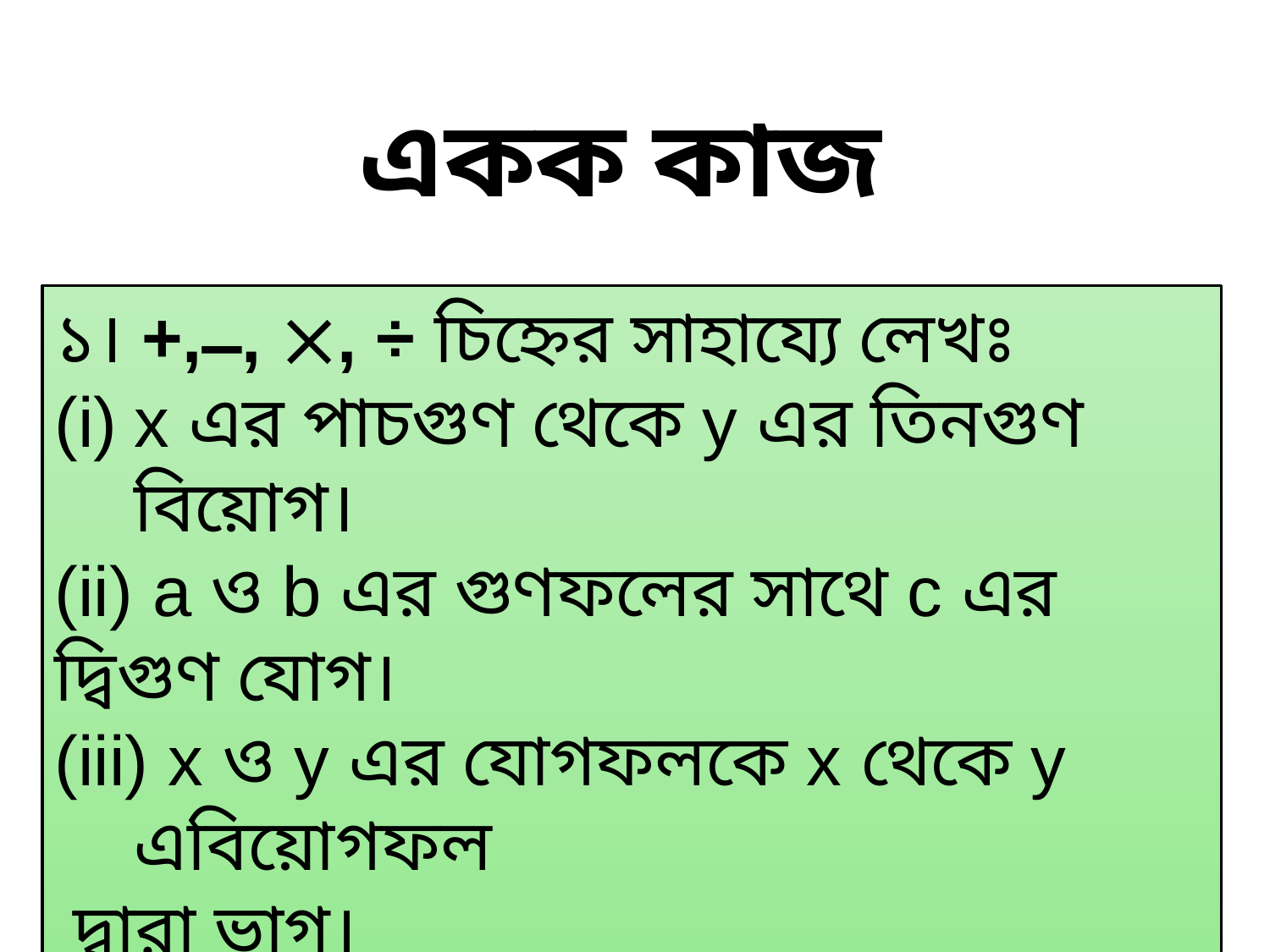

একক কাজ
১। +, ̶ , ×, ÷ চিহ্নের সাহায্যে লেখঃ
x এর পাচগুণ থেকে y এর তিনগুণ বিয়োগ।
(ii) a ও b এর গুণফলের সাথে c এর দ্বিগুণ যোগ।
 x ও y এর যোগফলকে x থেকে y এবিয়োগফল
 দ্বারা ভাগ।